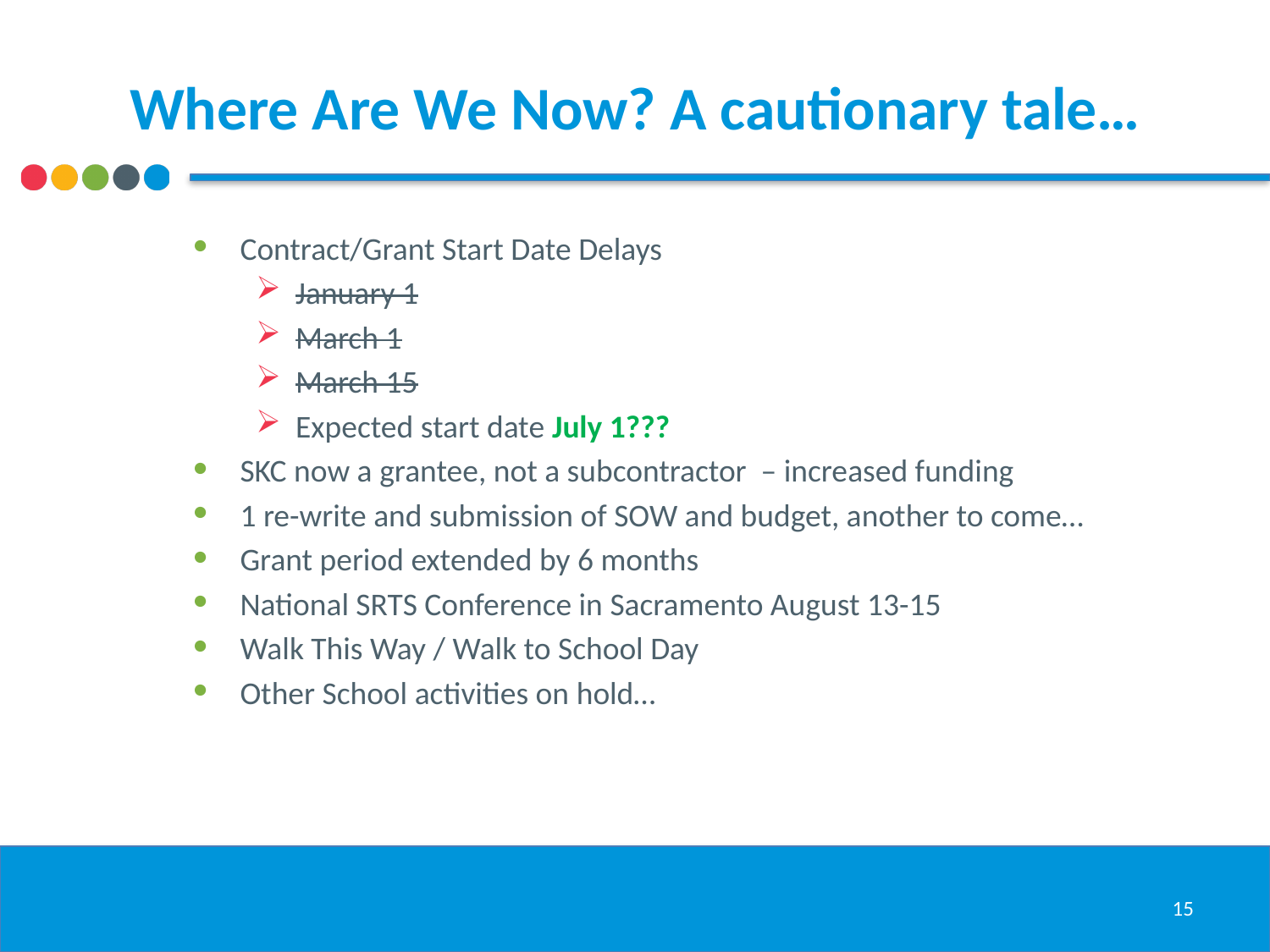

# Where Are We Now? A cautionary tale…
Contract/Grant Start Date Delays
January 1
March 1
March 15
Expected start date July 1???
SKC now a grantee, not a subcontractor  – increased funding
1 re-write and submission of SOW and budget, another to come…
Grant period extended by 6 months
National SRTS Conference in Sacramento August 13-15
Walk This Way / Walk to School Day
Other School activities on hold…

15